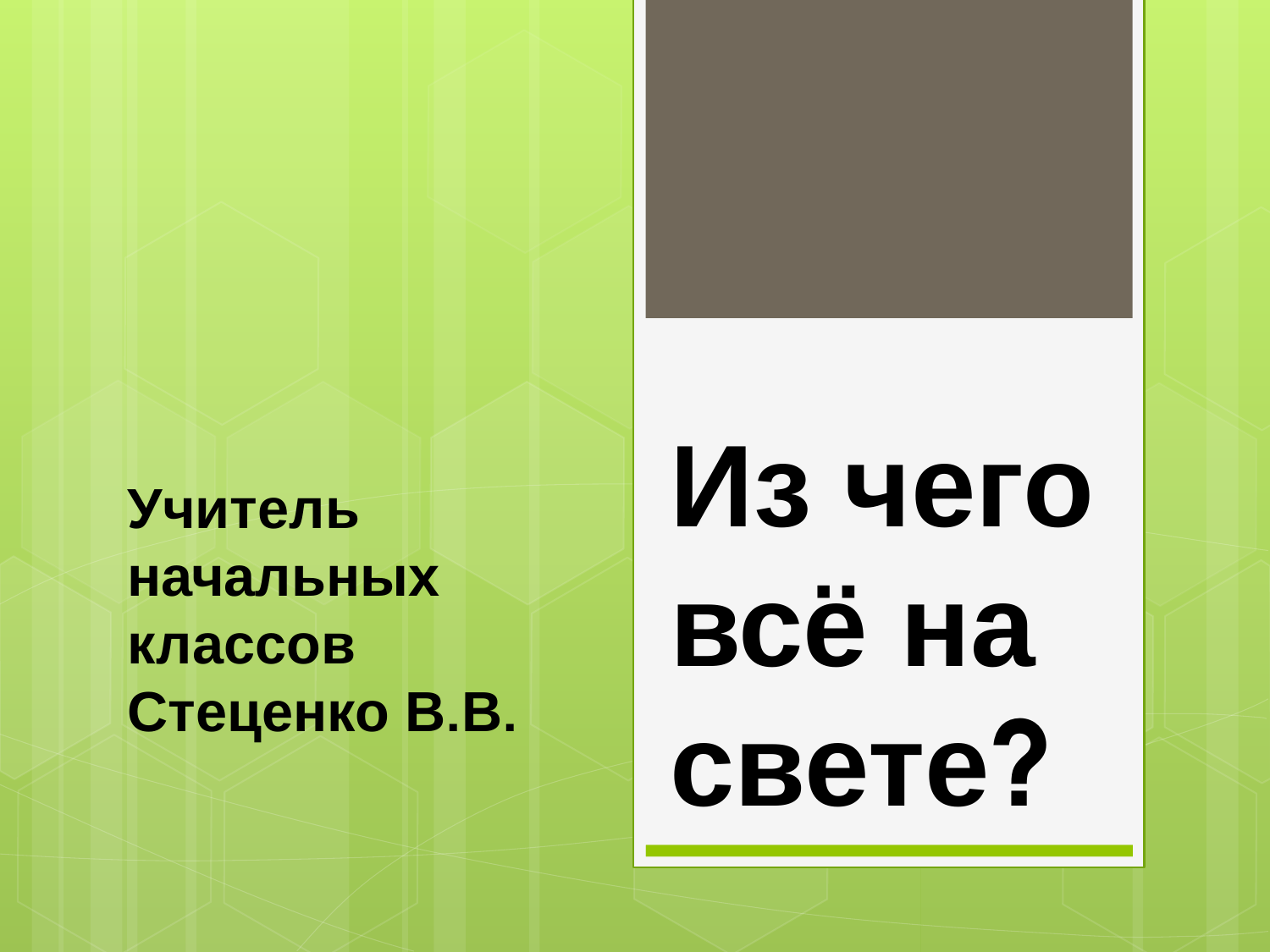

# Из чего всё на свете?
Учитель начальных классов Стеценко В.В.